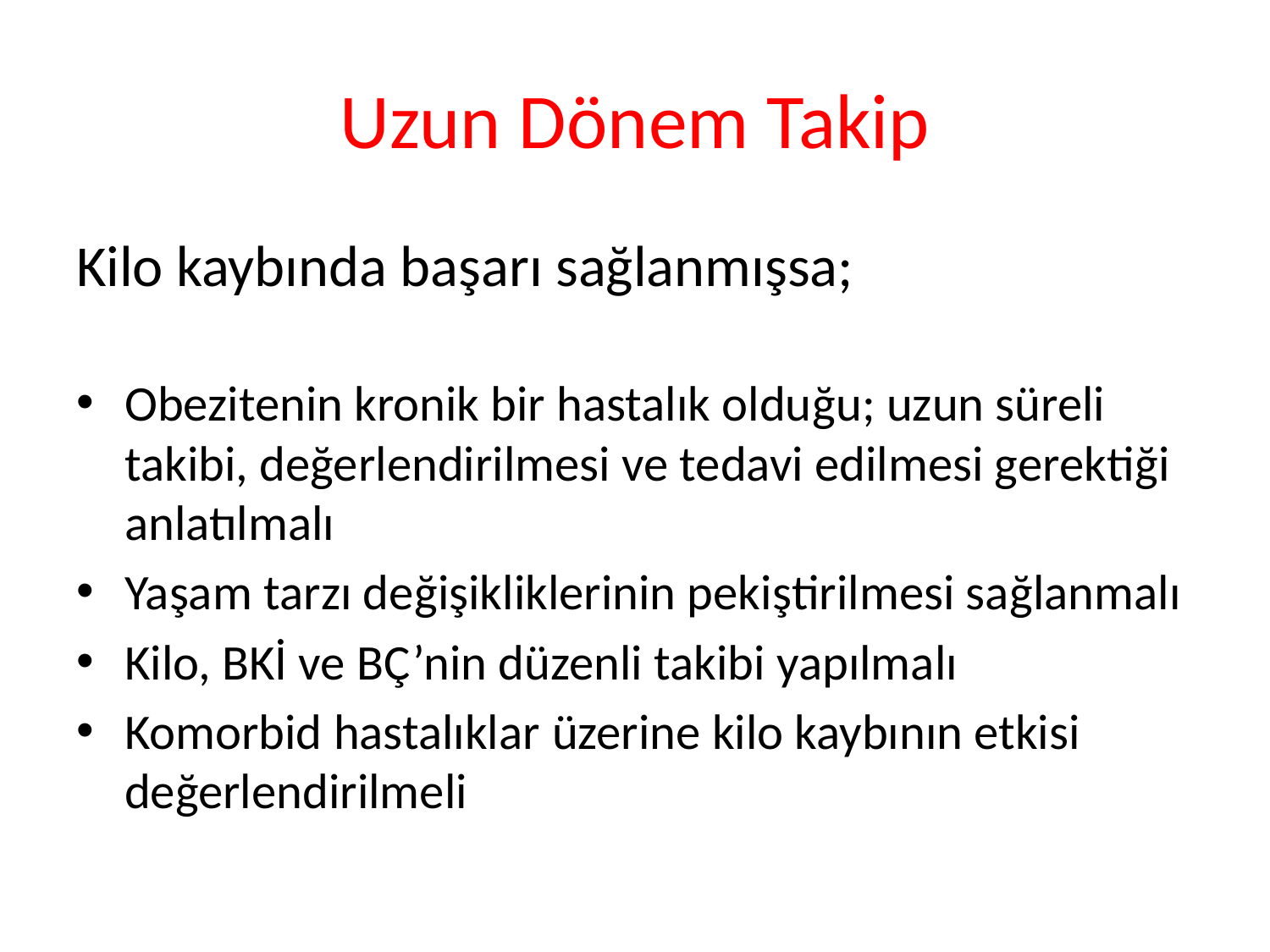

# Uzun Dönem Takip
Kilo kaybında başarı sağlanmışsa;
Obezitenin kronik bir hastalık olduğu; uzun süreli takibi, değerlendirilmesi ve tedavi edilmesi gerektiği anlatılmalı
Yaşam tarzı değişikliklerinin pekiştirilmesi sağlanmalı
Kilo, BKİ ve BÇ’nin düzenli takibi yapılmalı
Komorbid hastalıklar üzerine kilo kaybının etkisi değerlendirilmeli